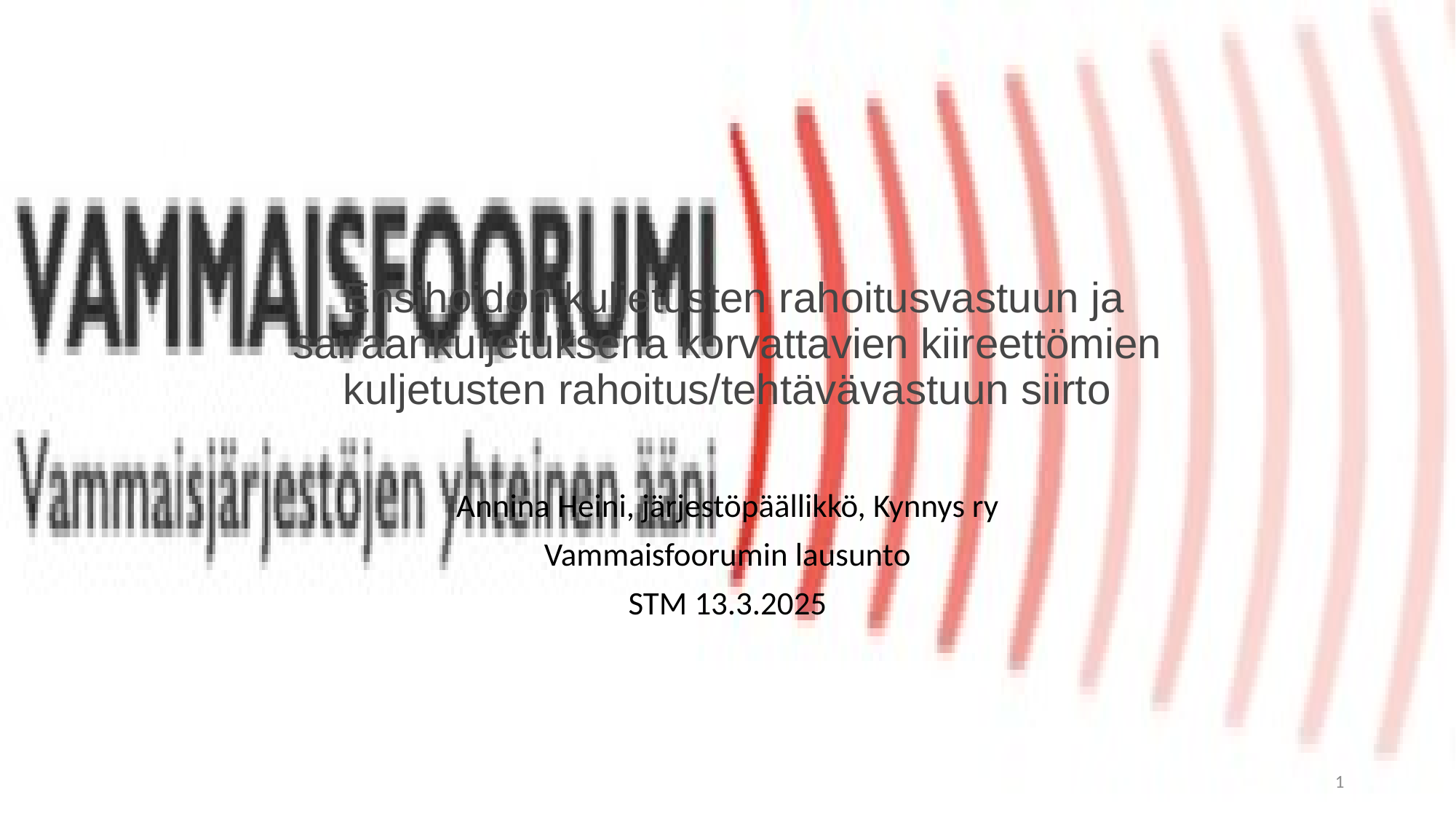

# Ensihoidon kuljetusten rahoitusvastuun ja sairaankuljetuksena korvattavien kiireettömien kuljetusten rahoitus/tehtävävastuun siirto

Annina Heini, järjestöpäällikkö, Kynnys ry
Vammaisfoorumin lausunto
STM 13.3.2025
1